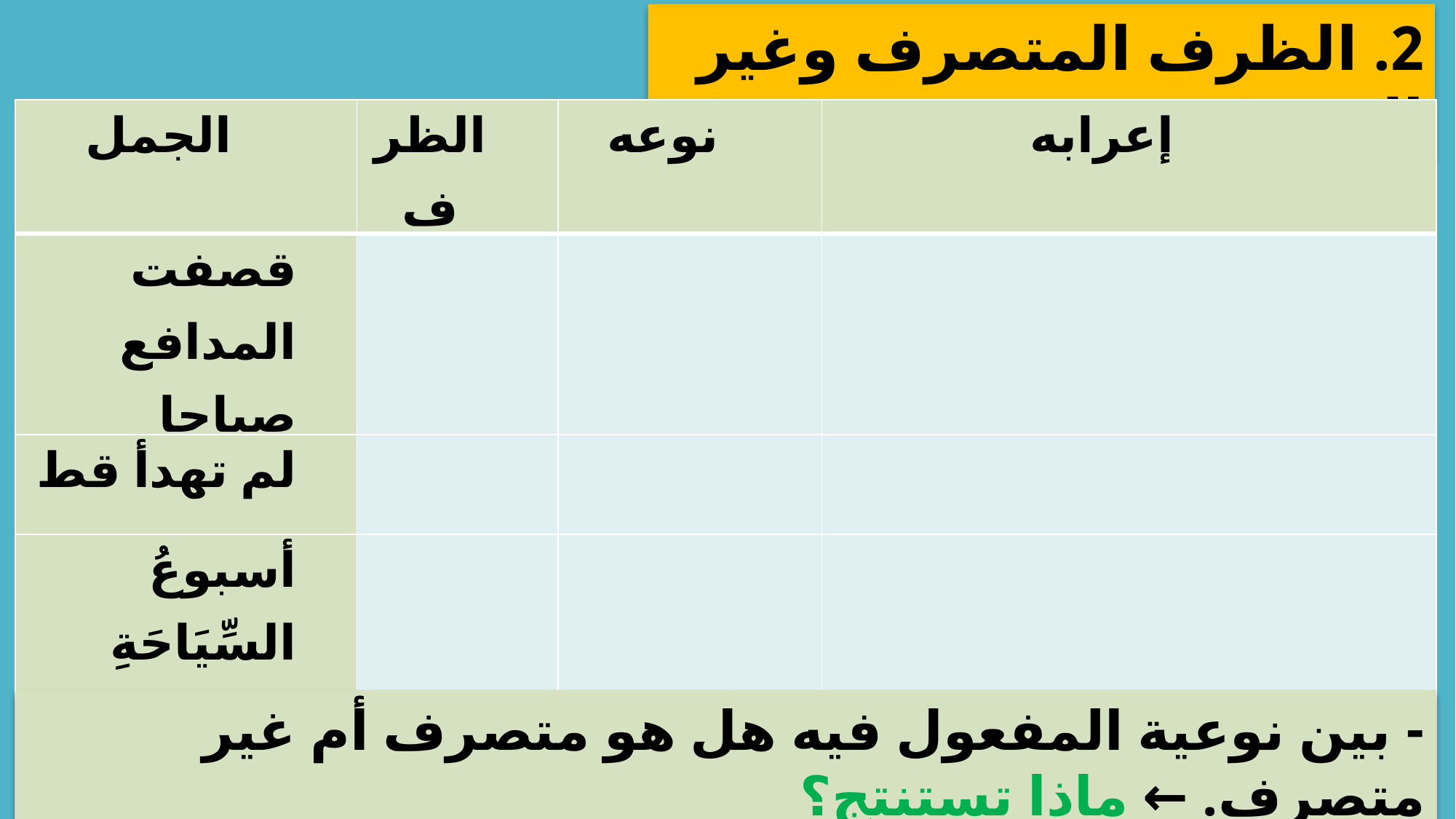

2. الظرف المتصرف وغير المتصرف:
| الجمل | الظرف | نوعه | إعرابه |
| --- | --- | --- | --- |
| قصفت المدافع صباحا |  |  |  |
| لم تهدأ قط |  |  |  |
| أسبوعُ السِّيَاحَةِ فِي طنجةَ مُفِيدٌ |  |  |  |
| الجَنَّةُ تَحْتَ أقْدَامِ الأمَّهَاتِ |  |  |  |
- بين نوعية المفعول فيه هل هو متصرف أم غير متصرف. ← ماذا تستنتج؟